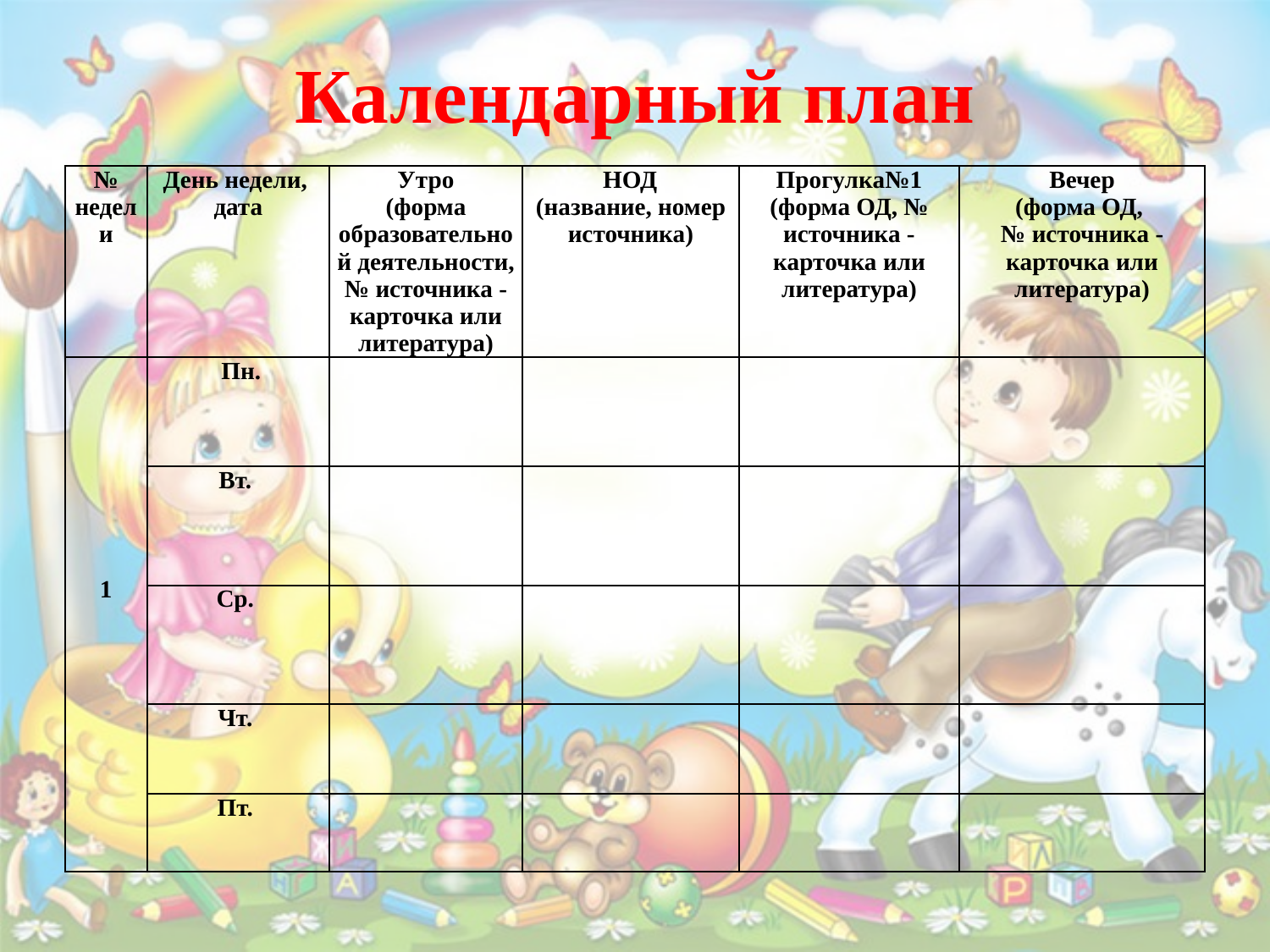

# Календарный план
| № недели | День недели, дата | Утро (форма образовательной деятельности, № источника - карточка или литература) | НОД (название, номер источника) | Прогулка№1 (форма ОД, № источника - карточка или литература) | Вечер (форма ОД, № источника - карточка или литература) |
| --- | --- | --- | --- | --- | --- |
| 1 | Пн. |  |  |  |  |
|  | Вт. |  |  |  |  |
|  | Ср. |  |  |  |  |
|  | Чт. |  |  |  |  |
|  | Пт. |  |  |  |  |